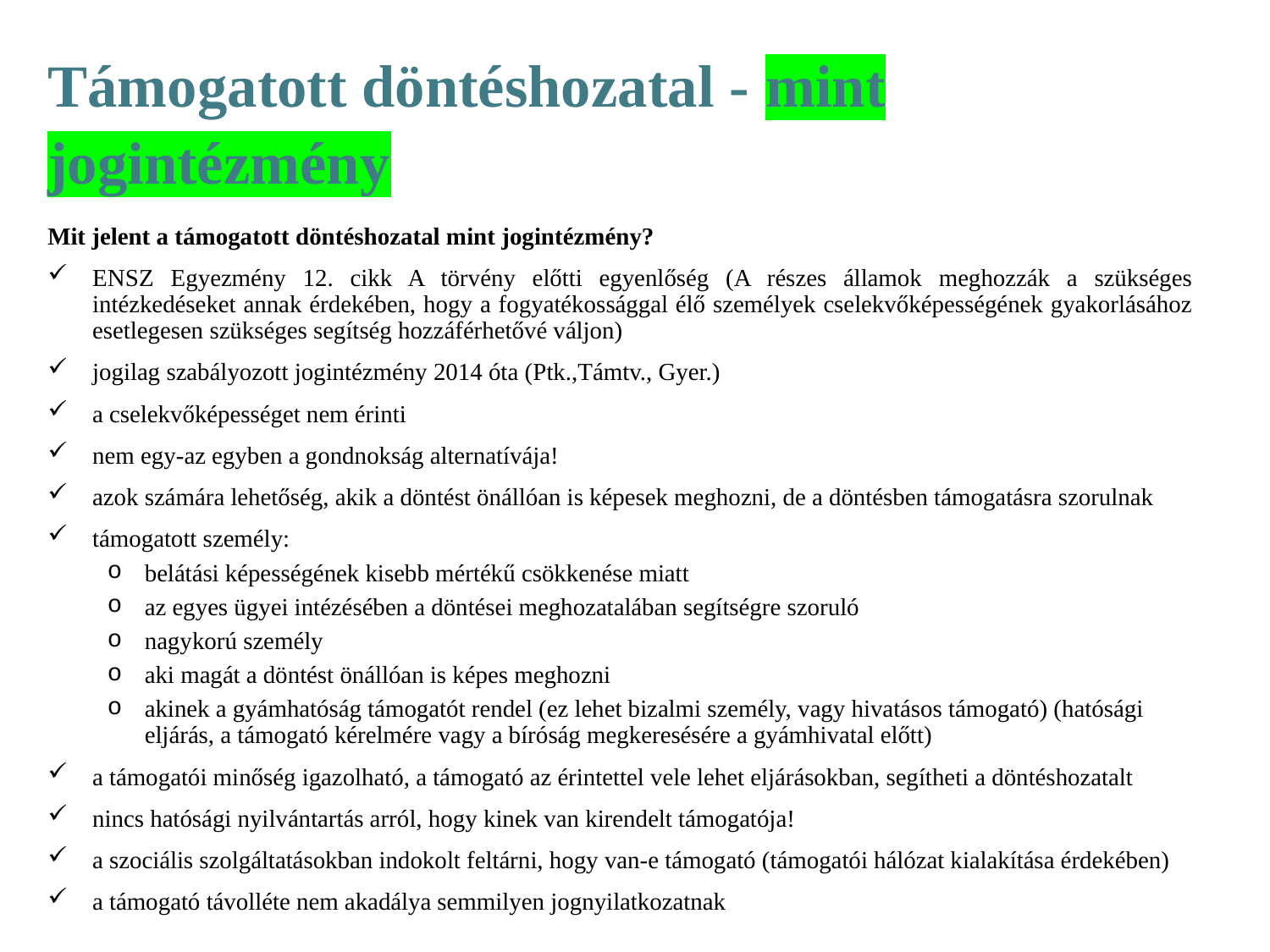

Támogatott döntéshozatal - mint jogintézmény
Mit jelent a támogatott döntéshozatal mint jogintézmény?
ENSZ Egyezmény 12. cikk A törvény előtti egyenlőség (A részes államok meghozzák a szükséges intézkedéseket annak érdekében, hogy a fogyatékossággal élő személyek cselekvőképességének gyakorlásához esetlegesen szükséges segítség hozzáférhetővé váljon)
jogilag szabályozott jogintézmény 2014 óta (Ptk.,Támtv., Gyer.)
a cselekvőképességet nem érinti
nem egy-az egyben a gondnokság alternatívája!
azok számára lehetőség, akik a döntést önállóan is képesek meghozni, de a döntésben támogatásra szorulnak
támogatott személy:
belátási képességének kisebb mértékű csökkenése miatt
az egyes ügyei intézésében a döntései meghozatalában segítségre szoruló
nagykorú személy
aki magát a döntést önállóan is képes meghozni
akinek a gyámhatóság támogatót rendel (ez lehet bizalmi személy, vagy hivatásos támogató) (hatósági eljárás, a támogató kérelmére vagy a bíróság megkeresésére a gyámhivatal előtt)
a támogatói minőség igazolható, a támogató az érintettel vele lehet eljárásokban, segítheti a döntéshozatalt
nincs hatósági nyilvántartás arról, hogy kinek van kirendelt támogatója!
a szociális szolgáltatásokban indokolt feltárni, hogy van-e támogató (támogatói hálózat kialakítása érdekében)
a támogató távolléte nem akadálya semmilyen jognyilatkozatnak